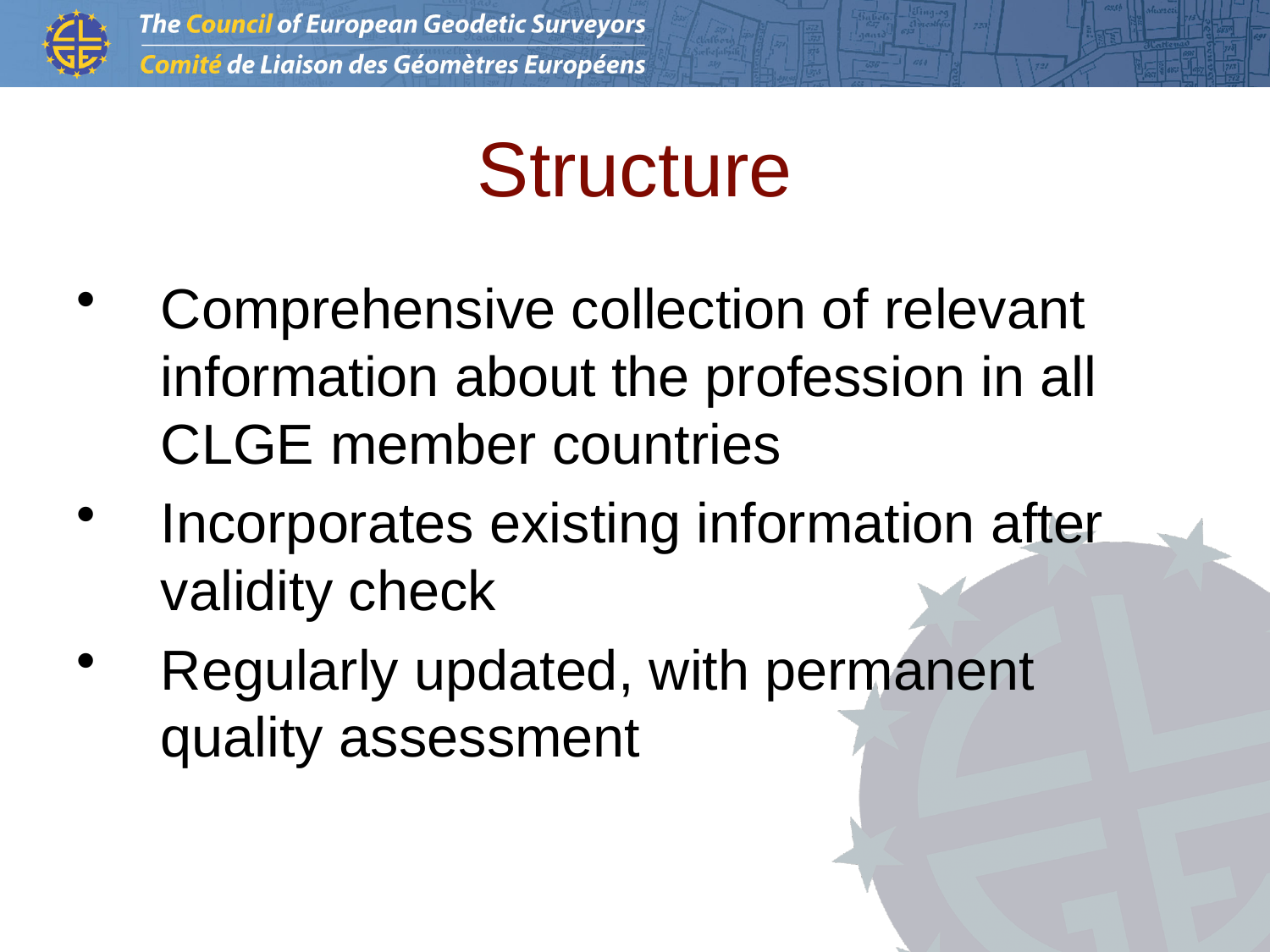

# Structure
Comprehensive collection of relevant information about the profession in all CLGE member countries
Incorporates existing information after validity check
Regularly updated, with permanent quality assessment